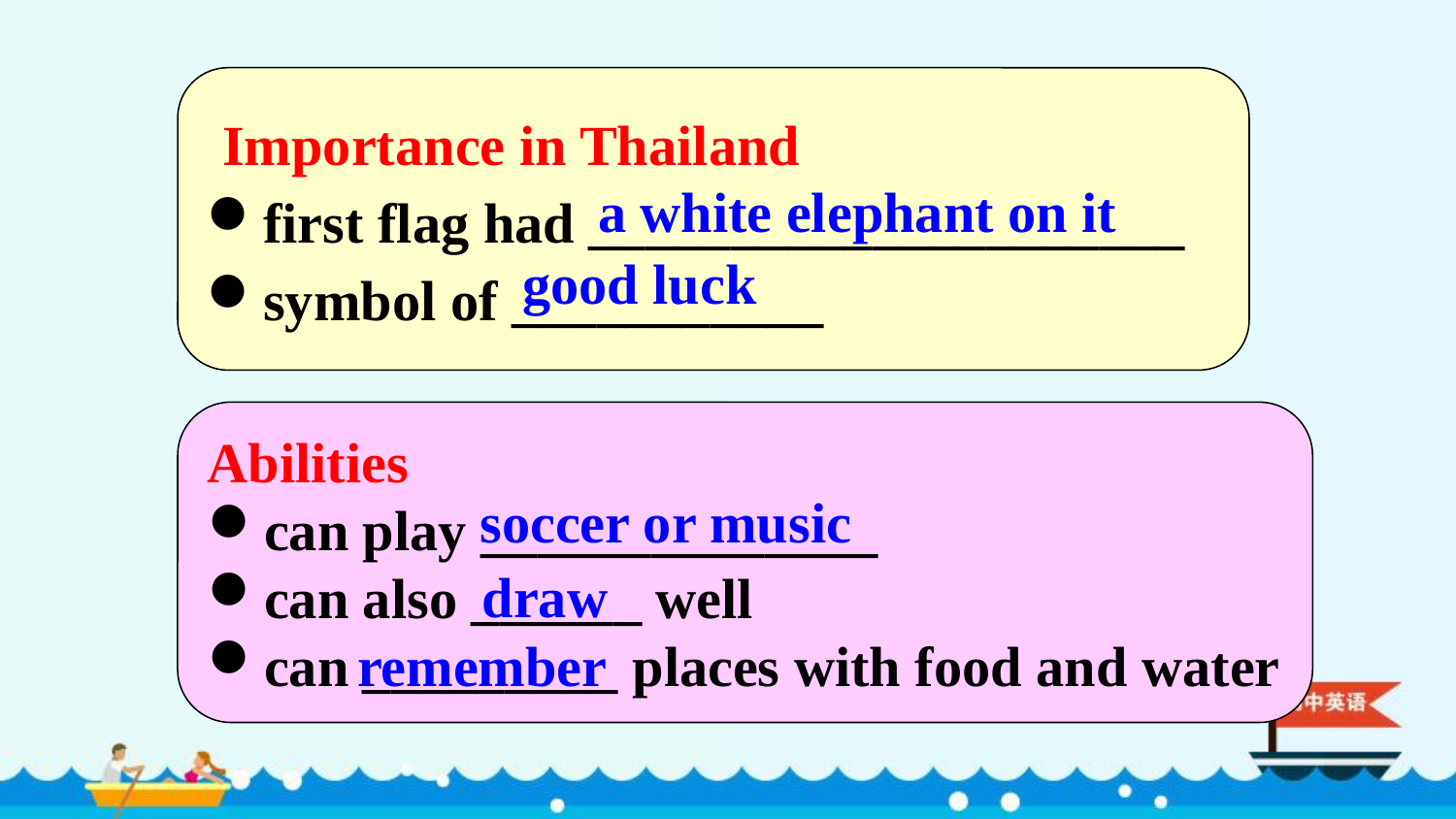

Importance in Thailand
first flag had _____________________
symbol of ___________
a white elephant on it
good luck
Abilities
can play ______________
can also ______ well
can _________ places with food and water
soccer or music
draw
remember